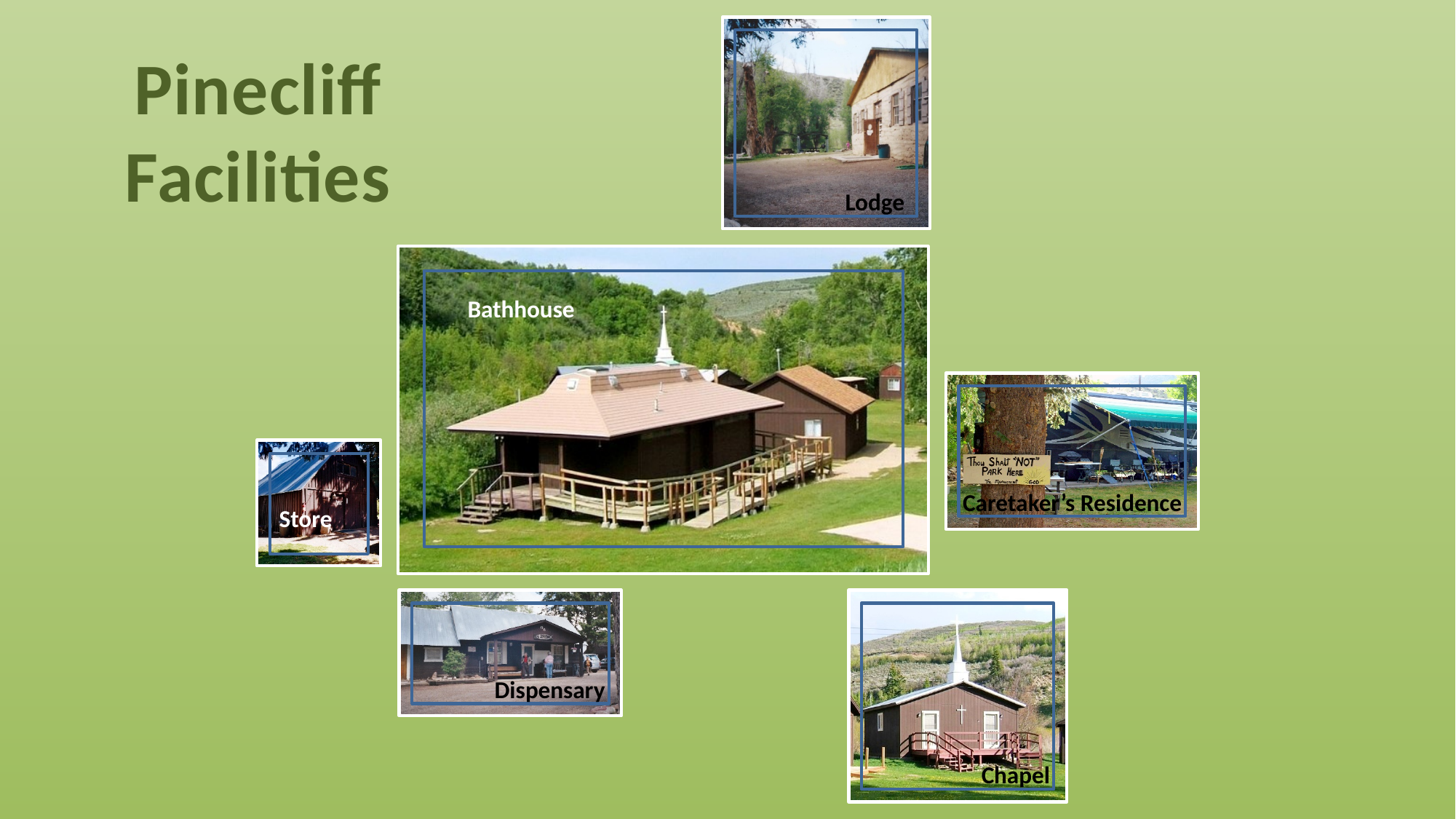

Lodge
Caretaker’s Residence
Store
Chapel
Dispensary
Pinecliff
Facilities
Bathhouse